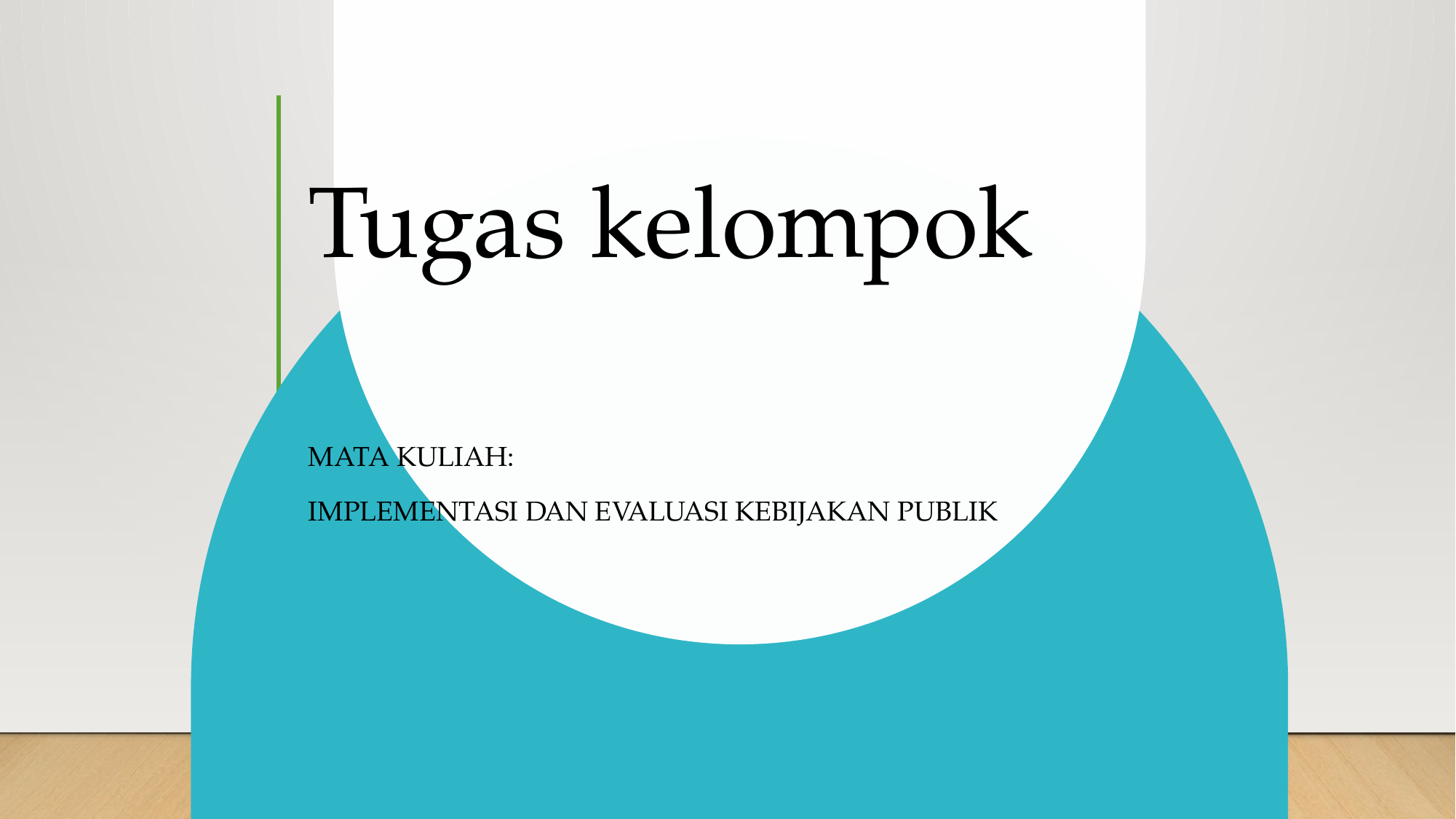

# Tugas kelompok
Mata Kuliah:
Implementasi dan Evaluasi Kebijakan Publik